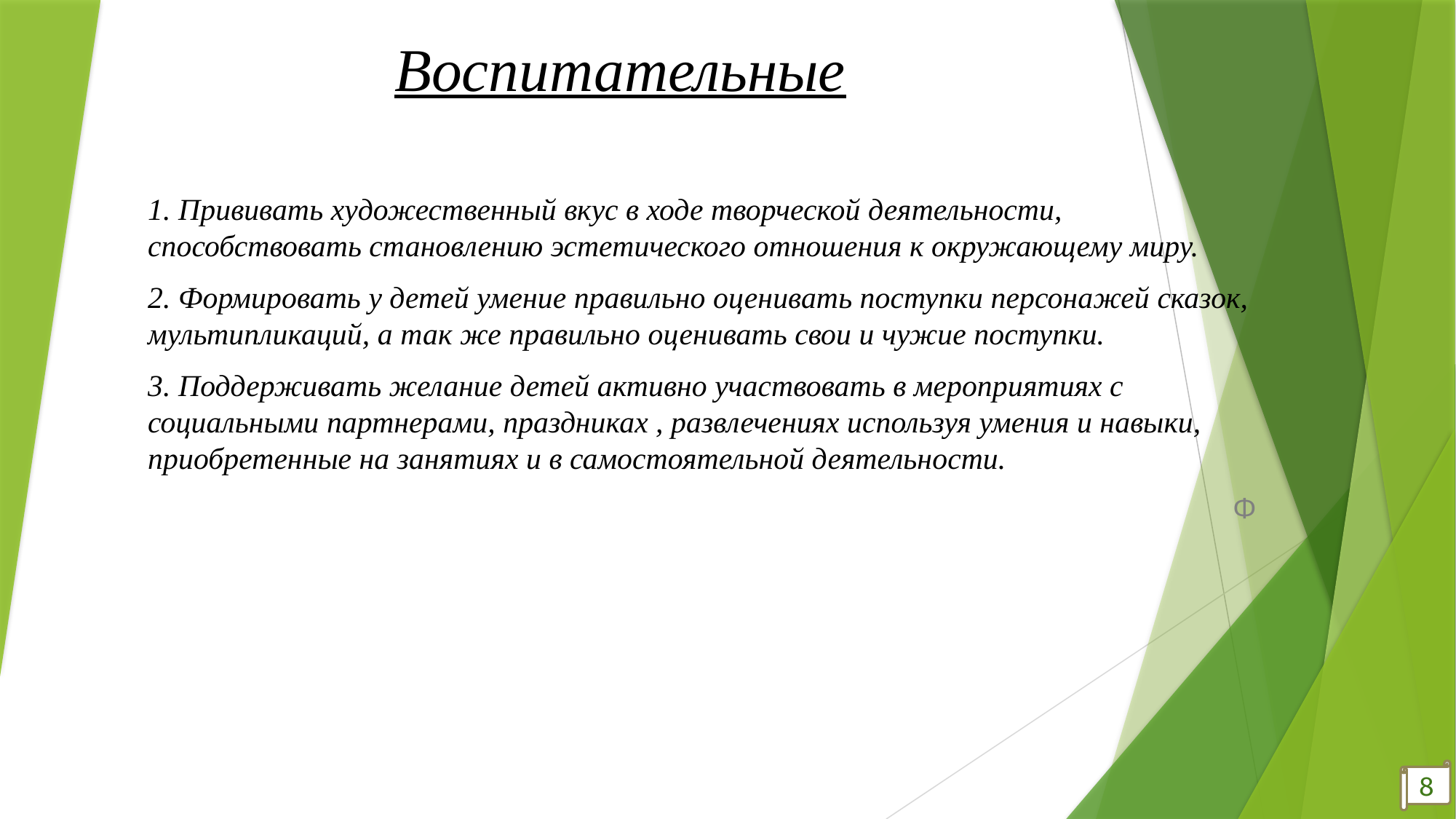

# Воспитательные

1. Прививать художественный вкус в ходе творческой деятельности, способствовать становлению эстетического отношения к окружающему миру.
2. Формировать у детей умение правильно оценивать поступки персонажей сказок, мультипликаций, а так же правильно оценивать свои и чужие поступки.
3. Поддерживать желание детей активно участвовать в мероприятиях с социальными партнерами, праздниках , развлечениях используя умения и навыки, приобретенные на занятиях и в самостоятельной деятельности.
Ф

8